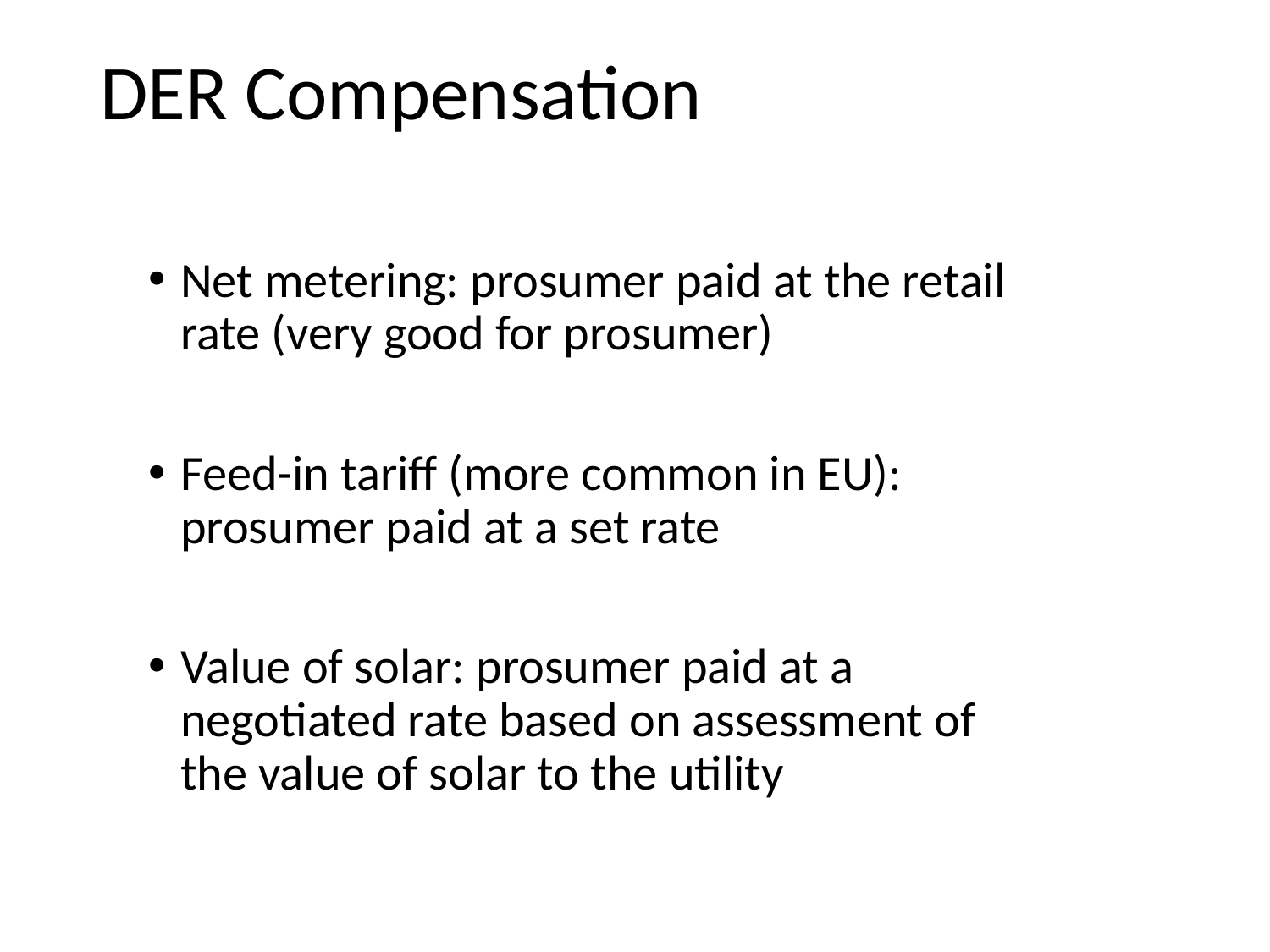

# DER Compensation

Net metering: prosumer paid at the retail rate (very good for prosumer)

Feed-in tariff (more common in EU): prosumer paid at a set rate

Value of solar: prosumer paid at a negotiated rate based on assessment of the value of solar to the utility